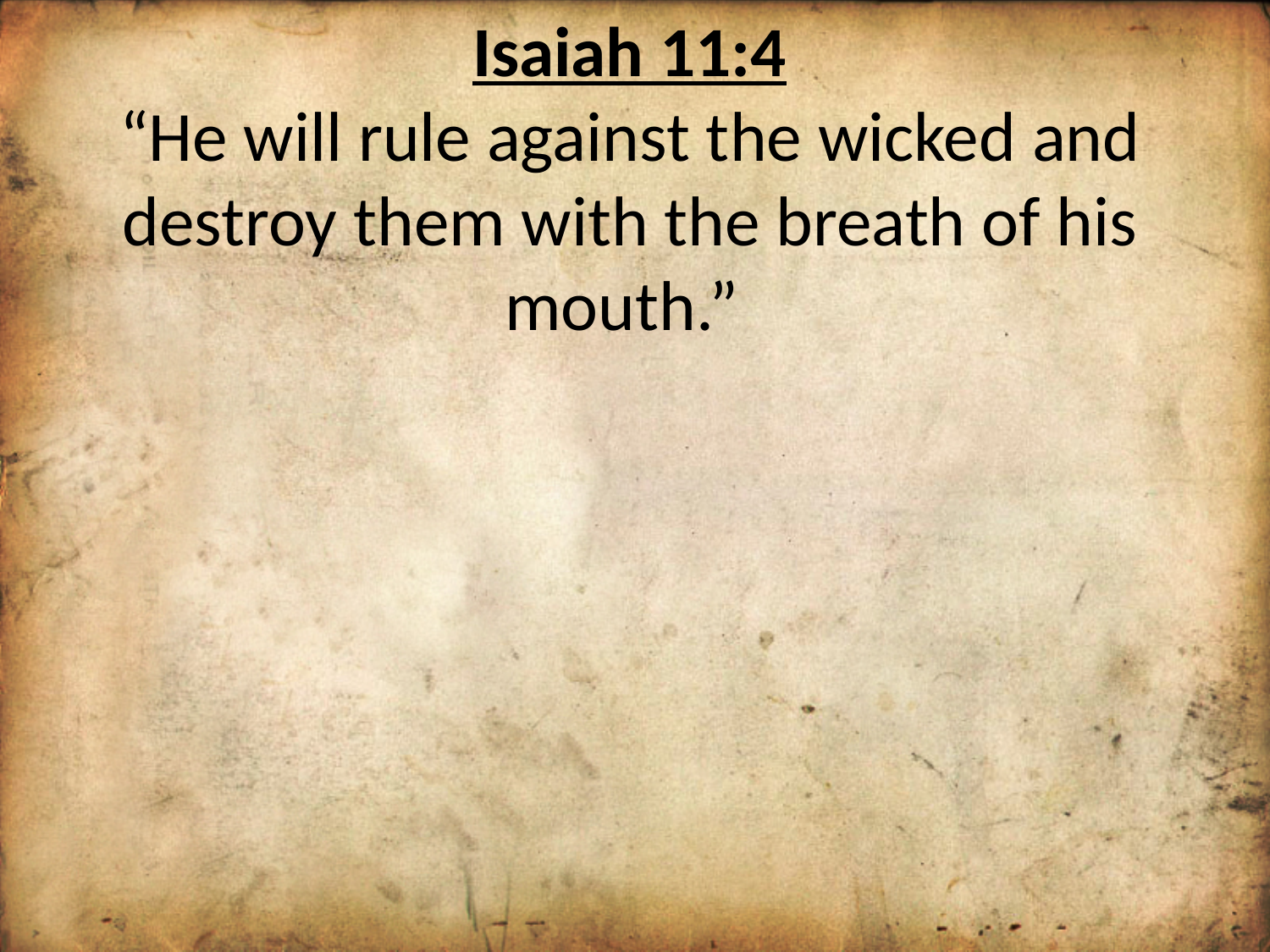

Isaiah 11:4
“He will rule against the wicked and destroy them with the breath of his mouth.”